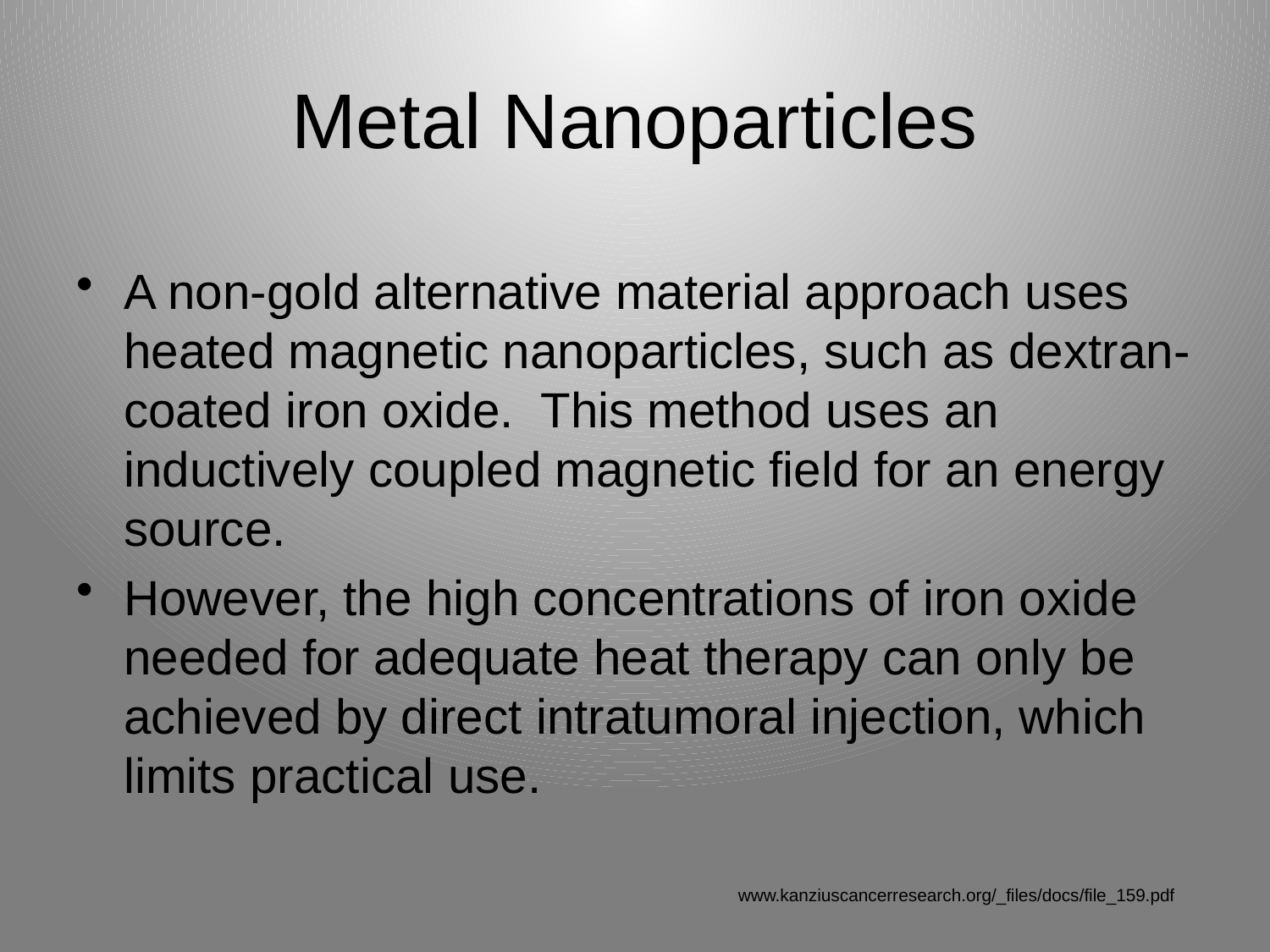

# Metal Nanoparticles
A non-gold alternative material approach uses heated magnetic nanoparticles, such as dextran-coated iron oxide.  This method uses an inductively coupled magnetic field for an energy source.
However, the high concentrations of iron oxide needed for adequate heat therapy can only be achieved by direct intratumoral injection, which limits practical use.
www.kanziuscancerresearch.org/_files/docs/file_159.pdf